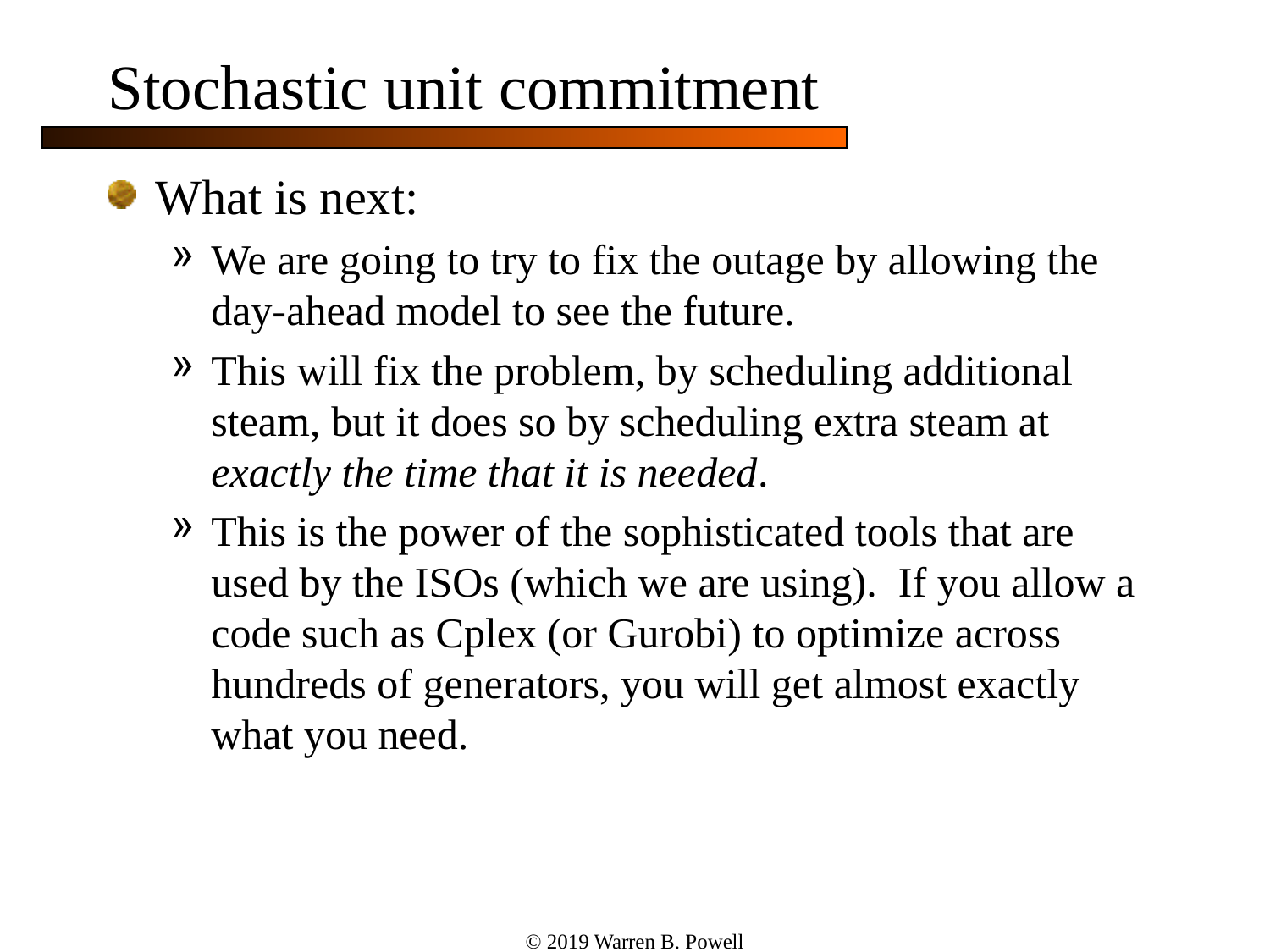

# Stochastic unit commitment
What is next:
We are going to try to fix the outage by allowing the day-ahead model to see the future.
This will fix the problem, by scheduling additional steam, but it does so by scheduling extra steam at exactly the time that it is needed.
This is the power of the sophisticated tools that are used by the ISOs (which we are using).  If you allow a code such as Cplex (or Gurobi) to optimize across hundreds of generators, you will get almost exactly what you need.
© 2019 Warren B. Powell